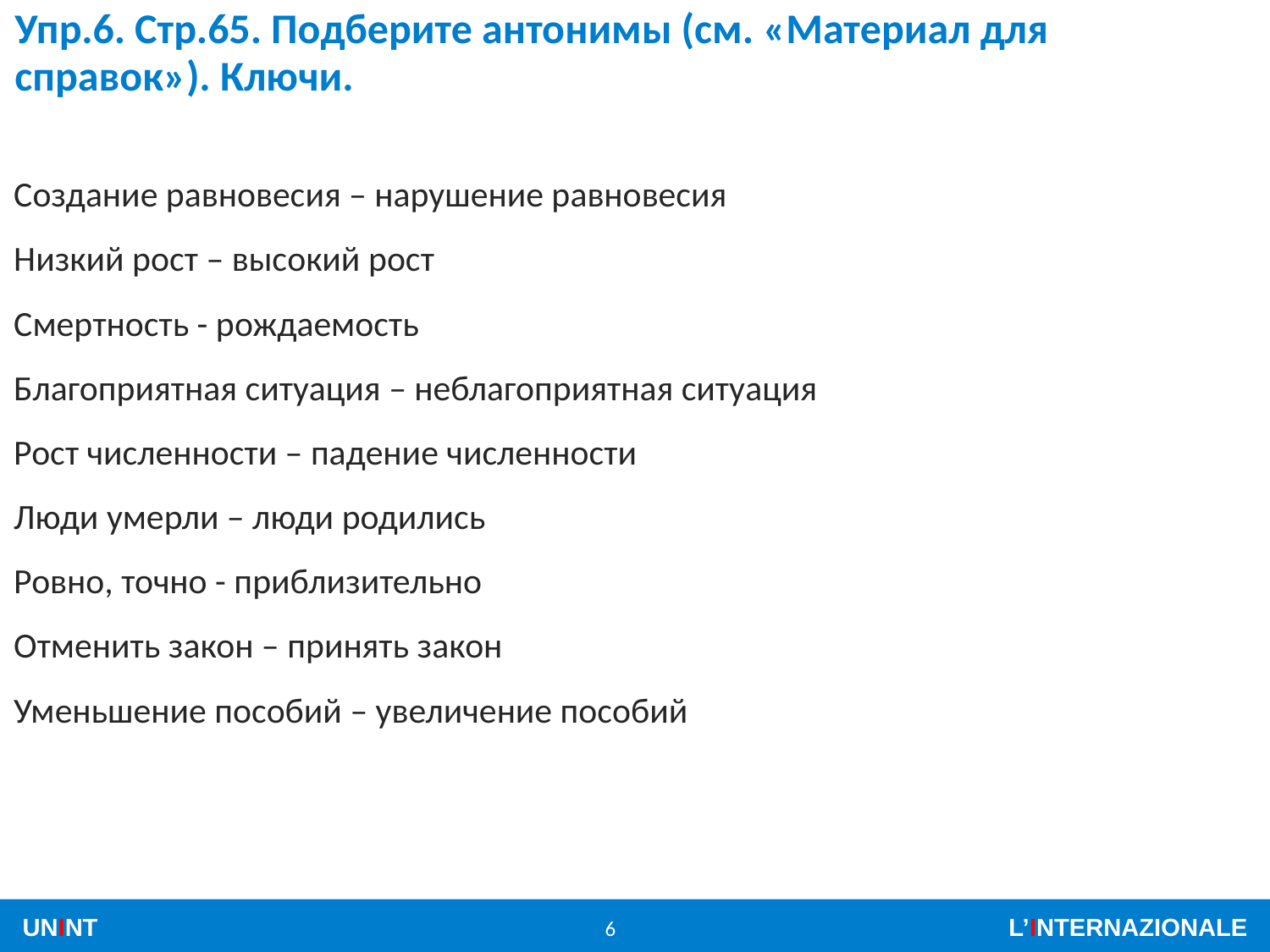

# Упр.6. Стр.65. Подберите антонимы (см. «Материал для справок»). Ключи.

Создание равновесия – нарушение равновесия
Низкий рост – высокий рост
Смертность - рождаемость
Благоприятная ситуация – неблагоприятная ситуация
Рост численности – падение численности
Люди умерли – люди родились
Ровно, точно - приблизительно
Отменить закон – принять закон
Уменьшение пособий – увеличение пособий
6